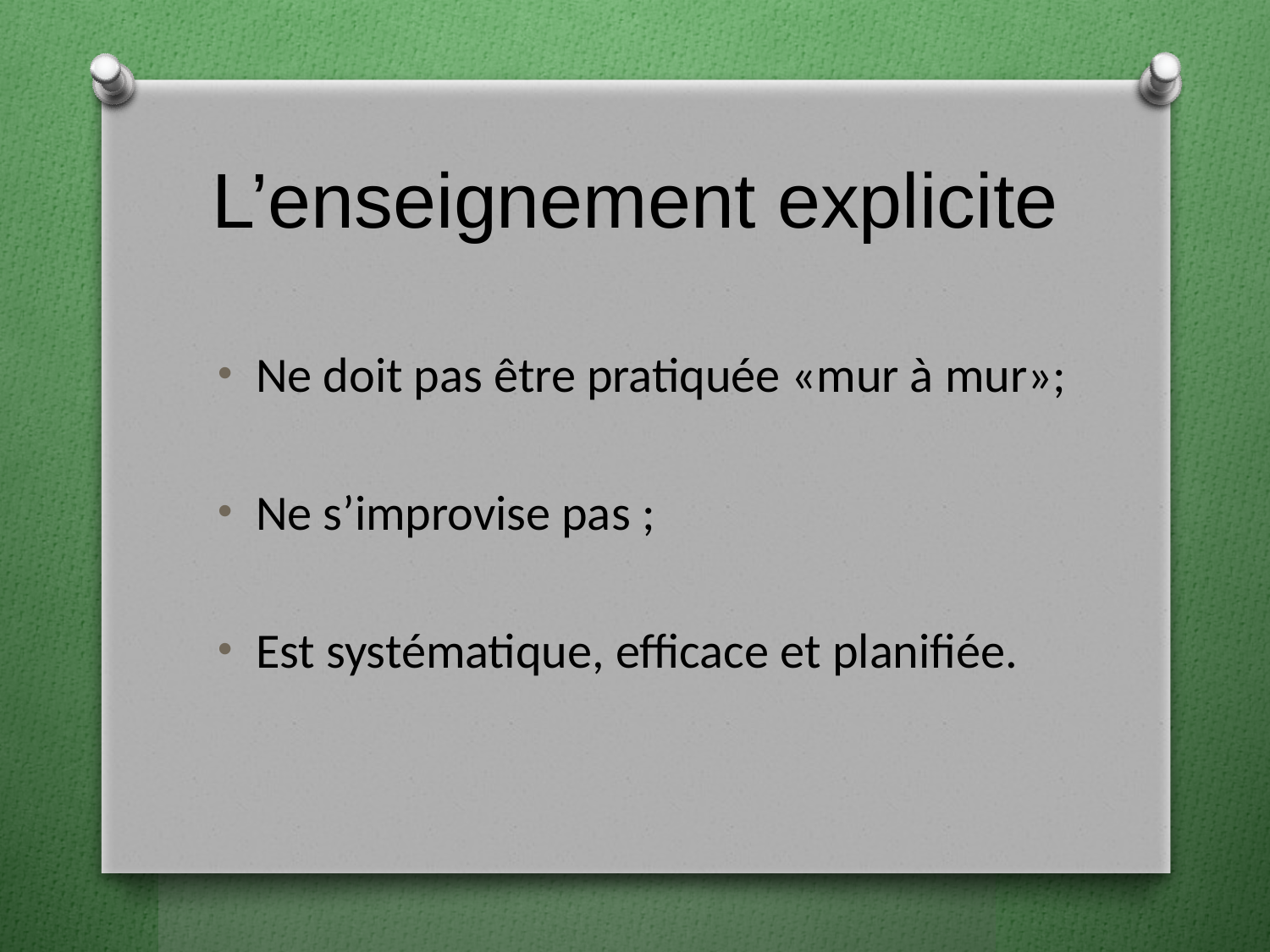

# L’enseignement explicite

Ne doit pas être pratiquée «mur à mur»;

Ne s’improvise pas ;

Est systématique, efficace et planifiée.